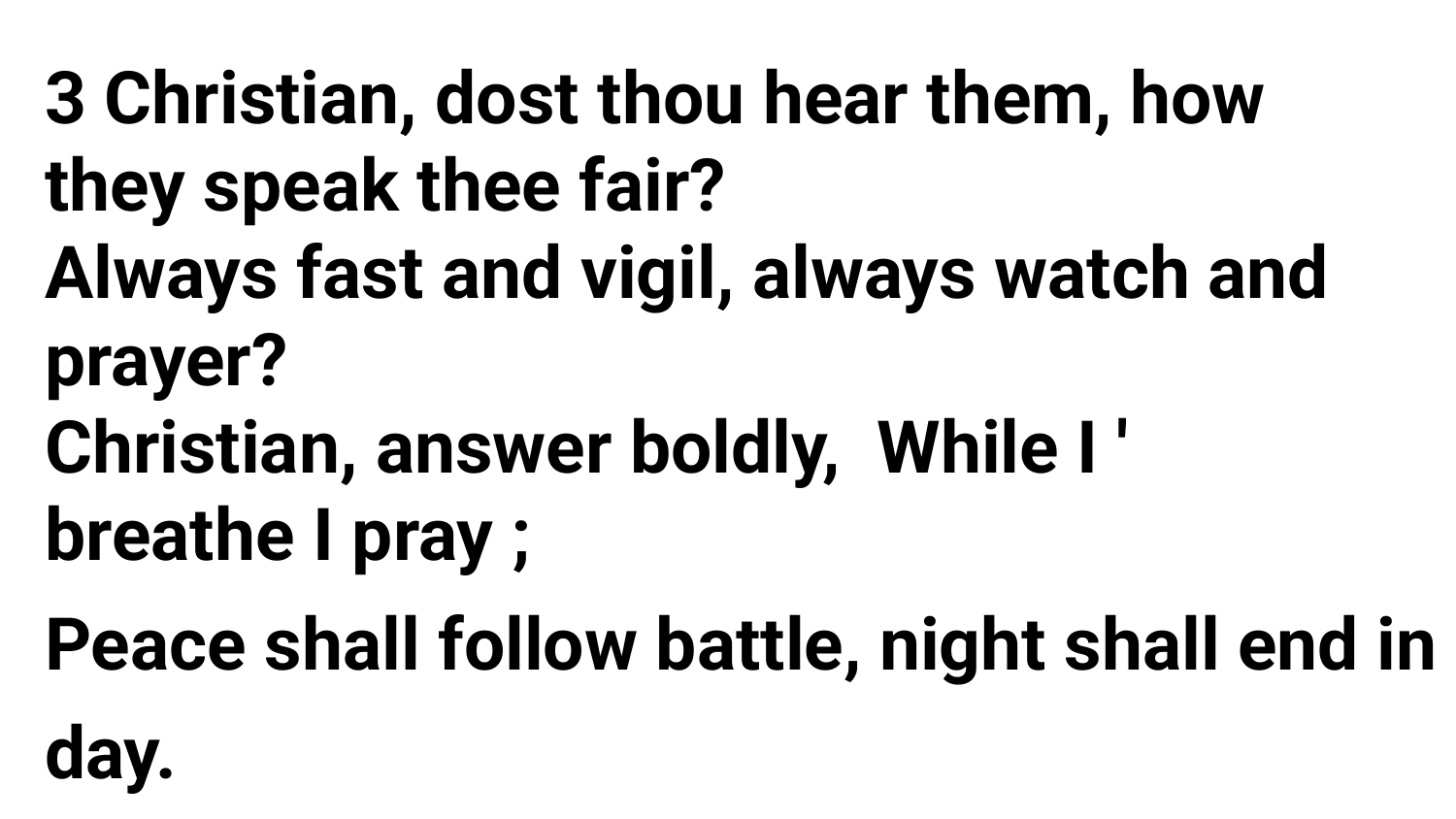

3 Christian, dost thou hear them, how
they speak thee fair?
Always fast and vigil, always watch and prayer?
Christian, answer boldly,  While I '
breathe I pray ;
Peace shall follow battle, night shall end in day.